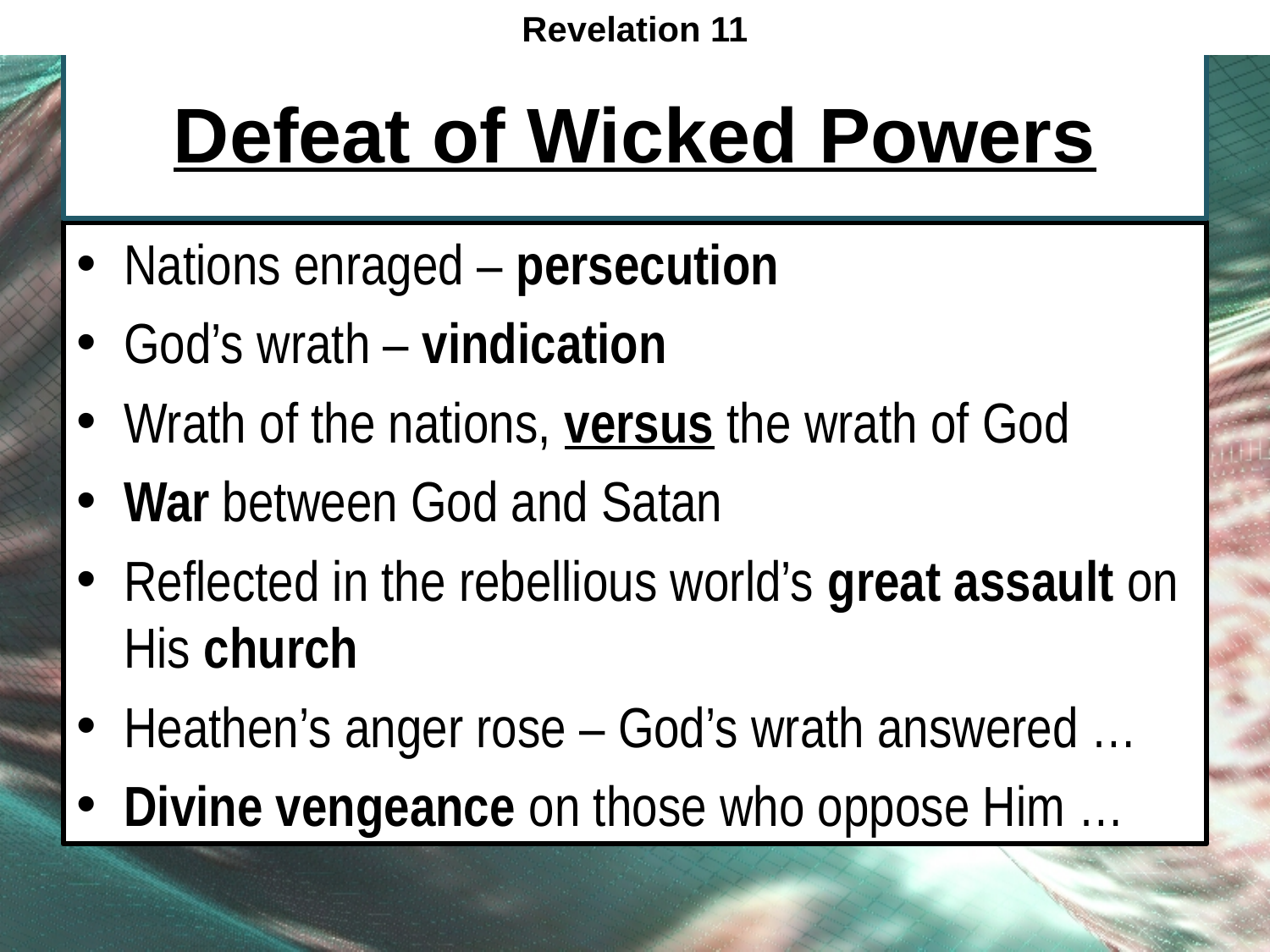

Revelation 11
# Defeat of Wicked Powers
Nations enraged – persecution
God’s wrath – vindication
Wrath of the nations, versus the wrath of God
War between God and Satan
Reflected in the rebellious world’s great assault on His church
Heathen’s anger rose – God’s wrath answered …
Divine vengeance on those who oppose Him …